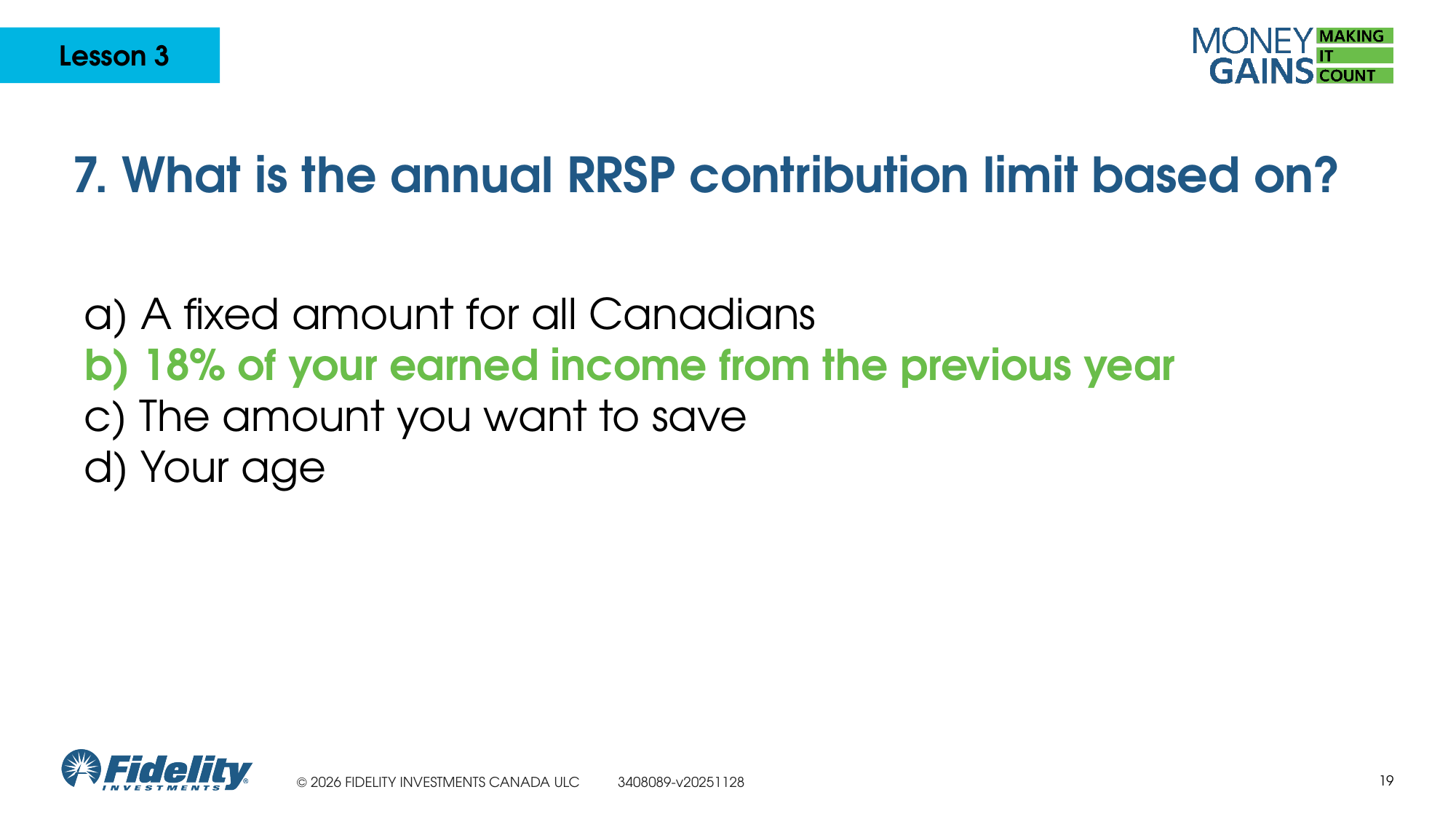

# 7. What is the annual RRSP contribution limit based on?
a) A fixed amount for all Canadians
 b) 18% of your earned income from the previous year
 c) The amount you want to save
 d) Your age
19